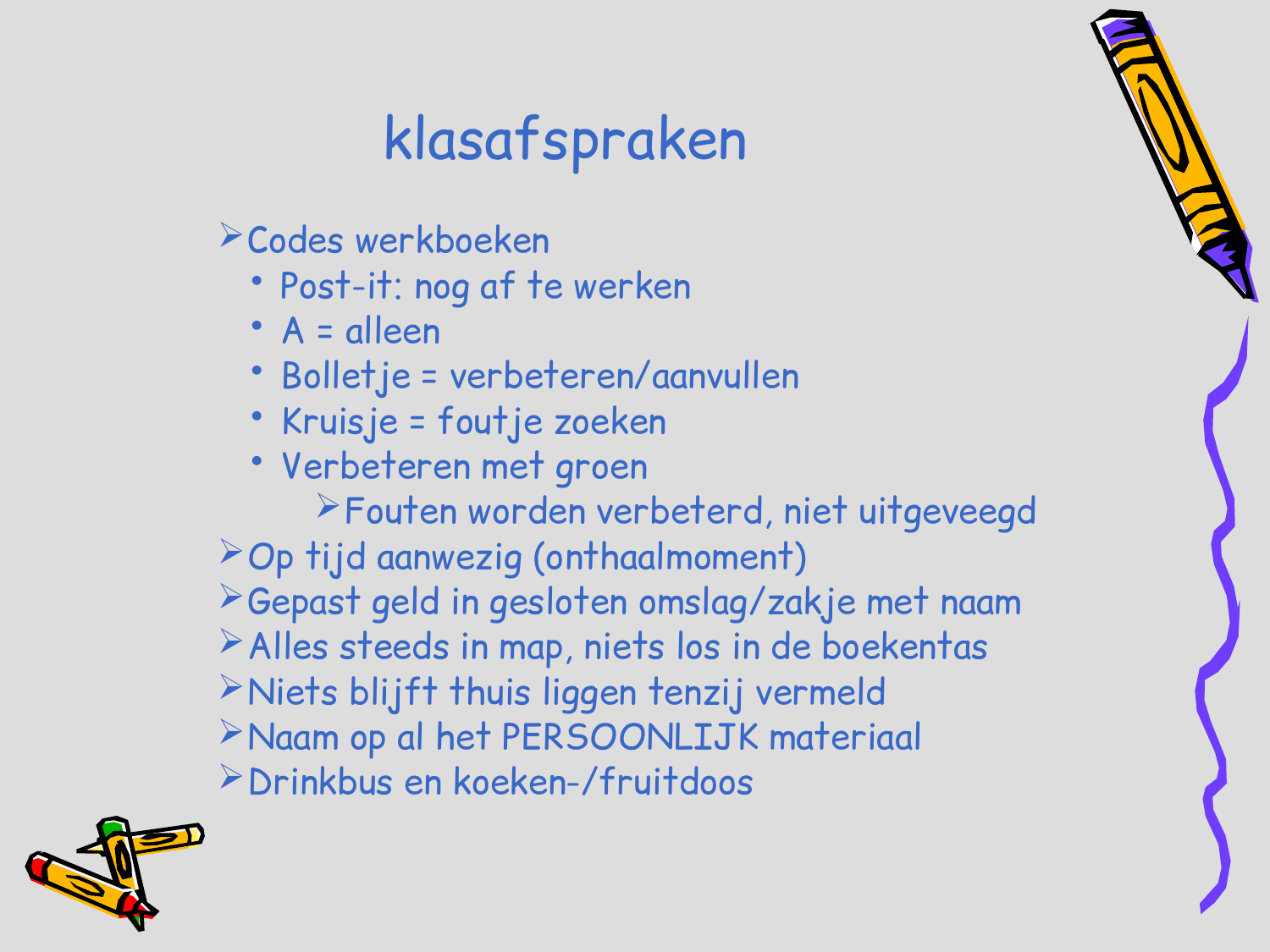

# klasafspraken
Codes werkboeken
Post-it: nog af te werken
A = alleen
Bolletje = verbeteren/aanvullen
Kruisje = foutje zoeken
Verbeteren met groen
Fouten worden verbeterd, niet uitgeveegd
Op tijd aanwezig (onthaalmoment)
Gepast geld in gesloten omslag/zakje met naam
Alles steeds in map, niets los in de boekentas
Niets blijft thuis liggen tenzij vermeld
Naam op al het PERSOONLIJK materiaal
Drinkbus en koeken-/fruitdoos